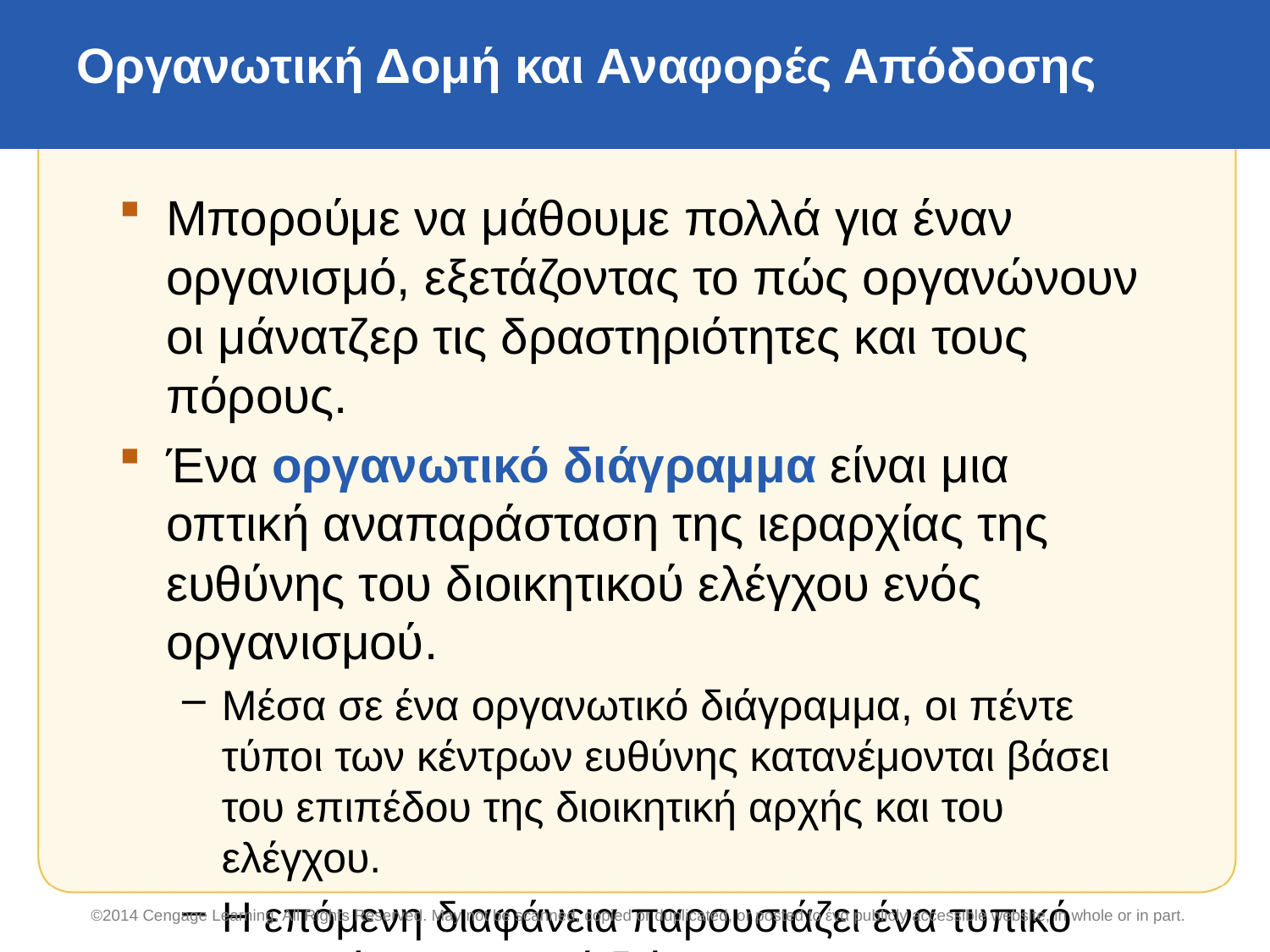

# Οργανωτική Δομή και Αναφορές Απόδοσης
Μπορούμε να μάθουμε πολλά για έναν οργανισμό, εξετάζοντας το πώς οργανώνουν οι μάνατζερ τις δραστηριότητες και τους πόρους.
Ένα οργανωτικό διάγραμμα είναι μια οπτική αναπαράσταση της ιεραρχίας της ευθύνης του διοικητικού ελέγχου ενός οργανισμού.
Μέσα σε ένα οργανωτικό διάγραμμα, οι πέντε τύποι των κέντρων ευθύνης κατανέμονται βάσει του επιπέδου της διοικητική αρχής και του ελέγχου.
Η επόμενη διαφάνεια παρουσιάζει ένα τυπικό εταιρικό οργανωτικό διάγραμμα.
©2014 Cengage Learning. All Rights Reserved. May not be scanned, copied or duplicated, or posted to ένα publicly accessible website, in whole or in part.